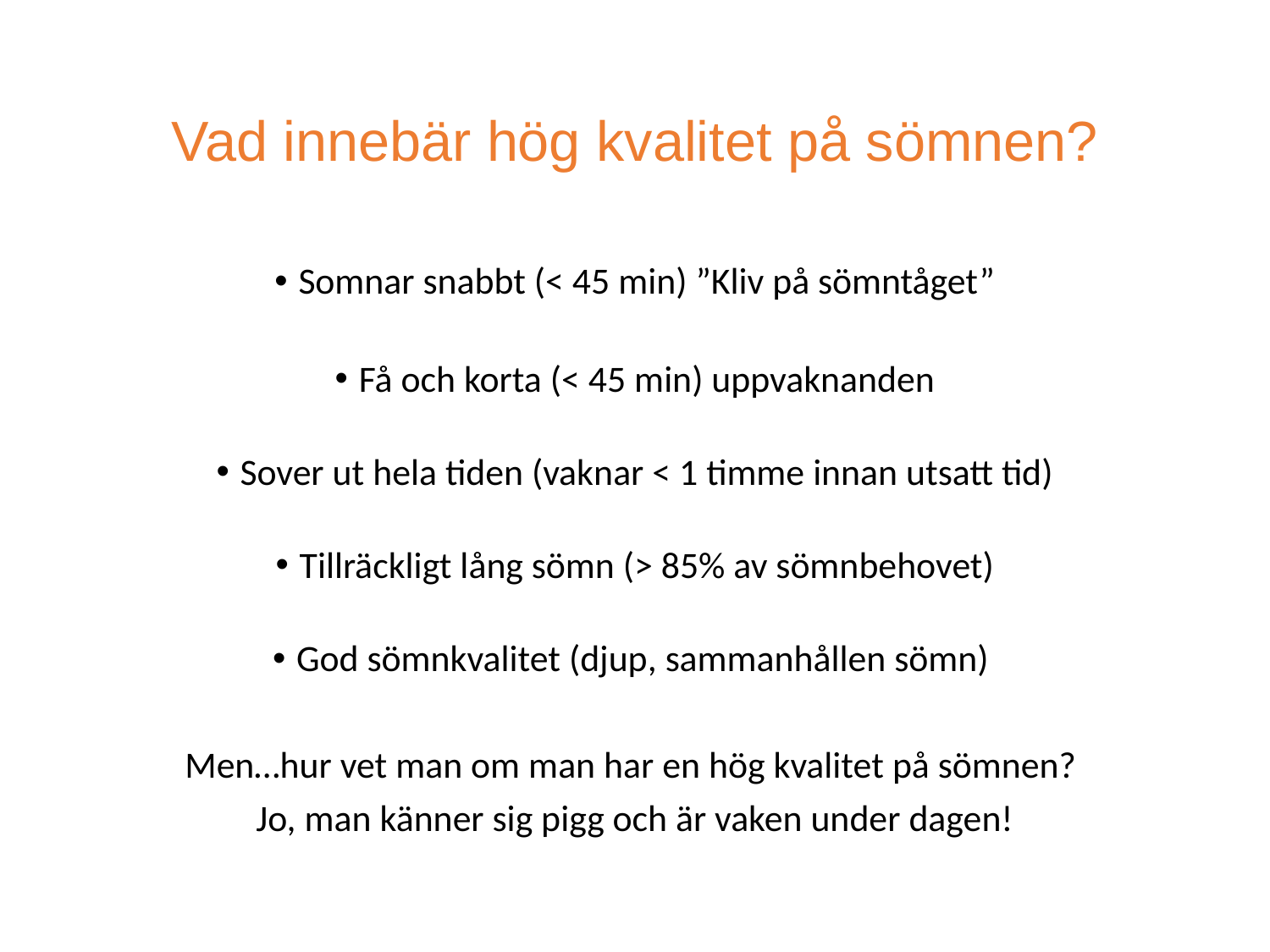

# Vad innebär hög kvalitet på sömnen?
Somnar snabbt (< 45 min) ”Kliv på sömntåget”
Få och korta (< 45 min) uppvaknanden
Sover ut hela tiden (vaknar < 1 timme innan utsatt tid)
Tillräckligt lång sömn (> 85% av sömnbehovet)
God sömnkvalitet (djup, sammanhållen sömn)

Men…hur vet man om man har en hög kvalitet på sömnen?
Jo, man känner sig pigg och är vaken under dagen!